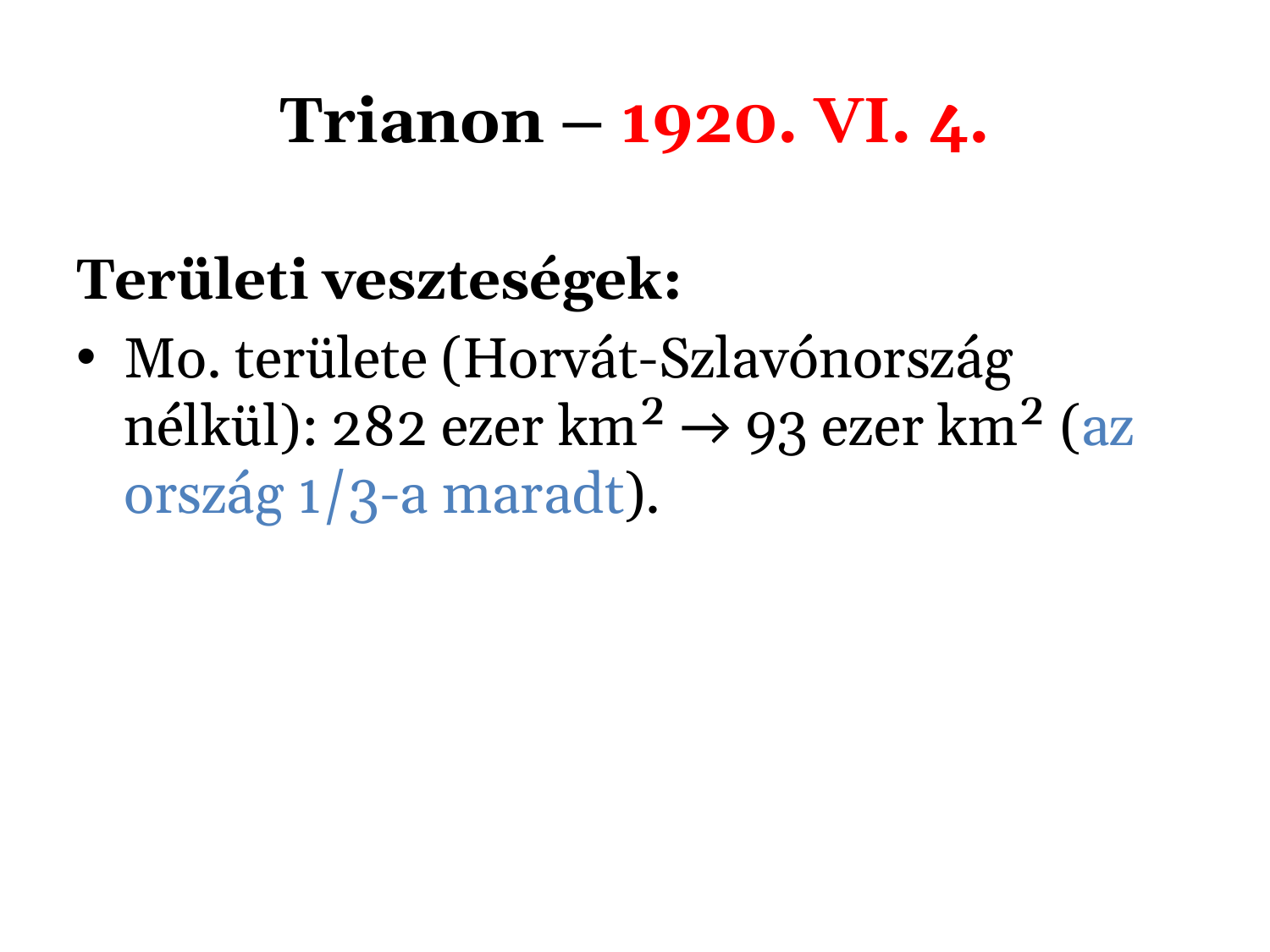

# Trianon – 1920. VI. 4.
Területi veszteségek:
Mo. területe (Horvát-Szlavónország nélkül): 282 ezer km² → 93 ezer km² (az ország 1/3-a maradt).